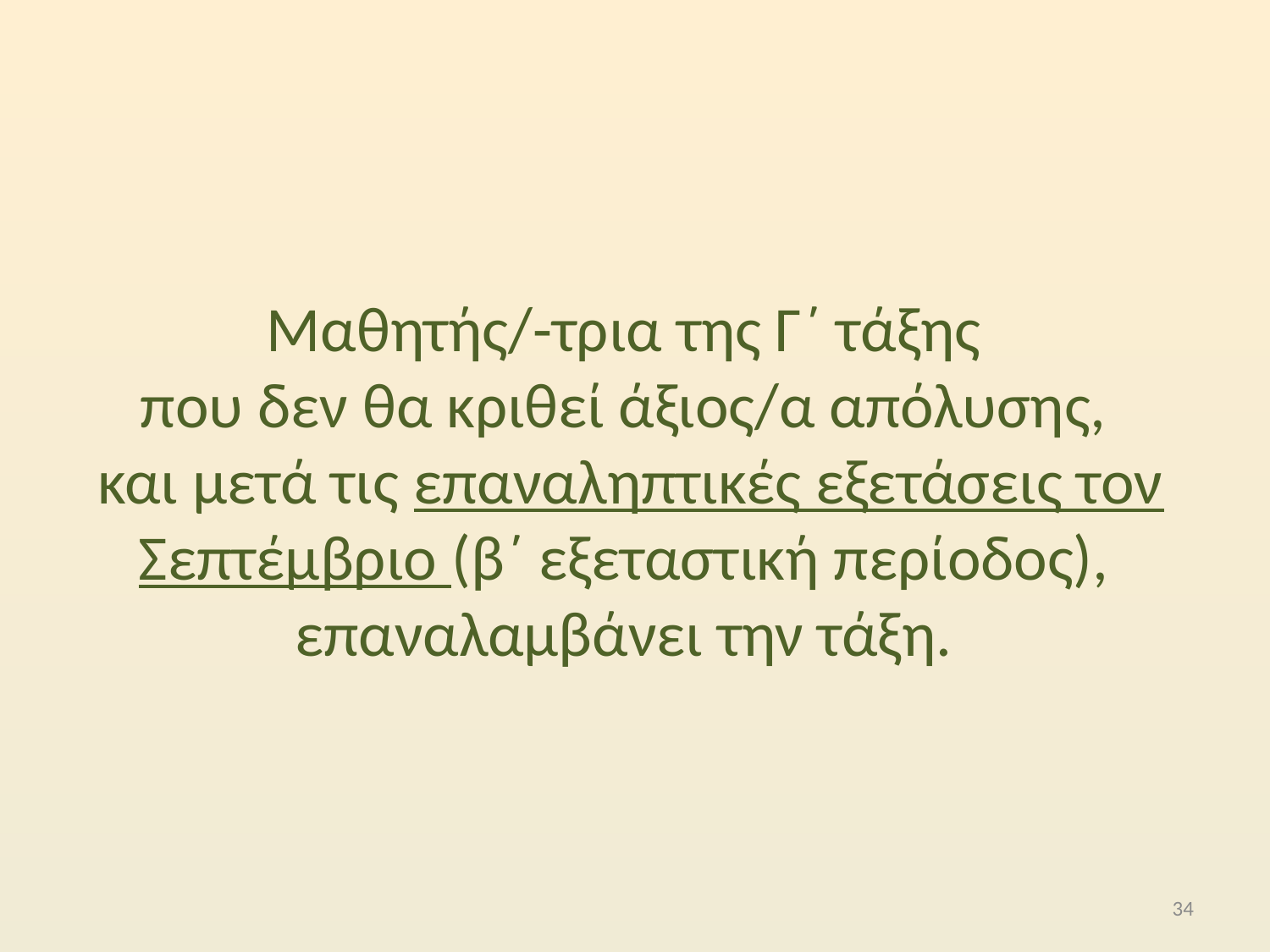

# Μαθητής/-τρια της Γ΄ τάξης που δεν θα κριθεί άξιος/α απόλυσης, και μετά τις επαναληπτικές εξετάσεις τον Σεπτέμβριο (β΄ εξεταστική περίοδος), επαναλαμβάνει την τάξη.
34